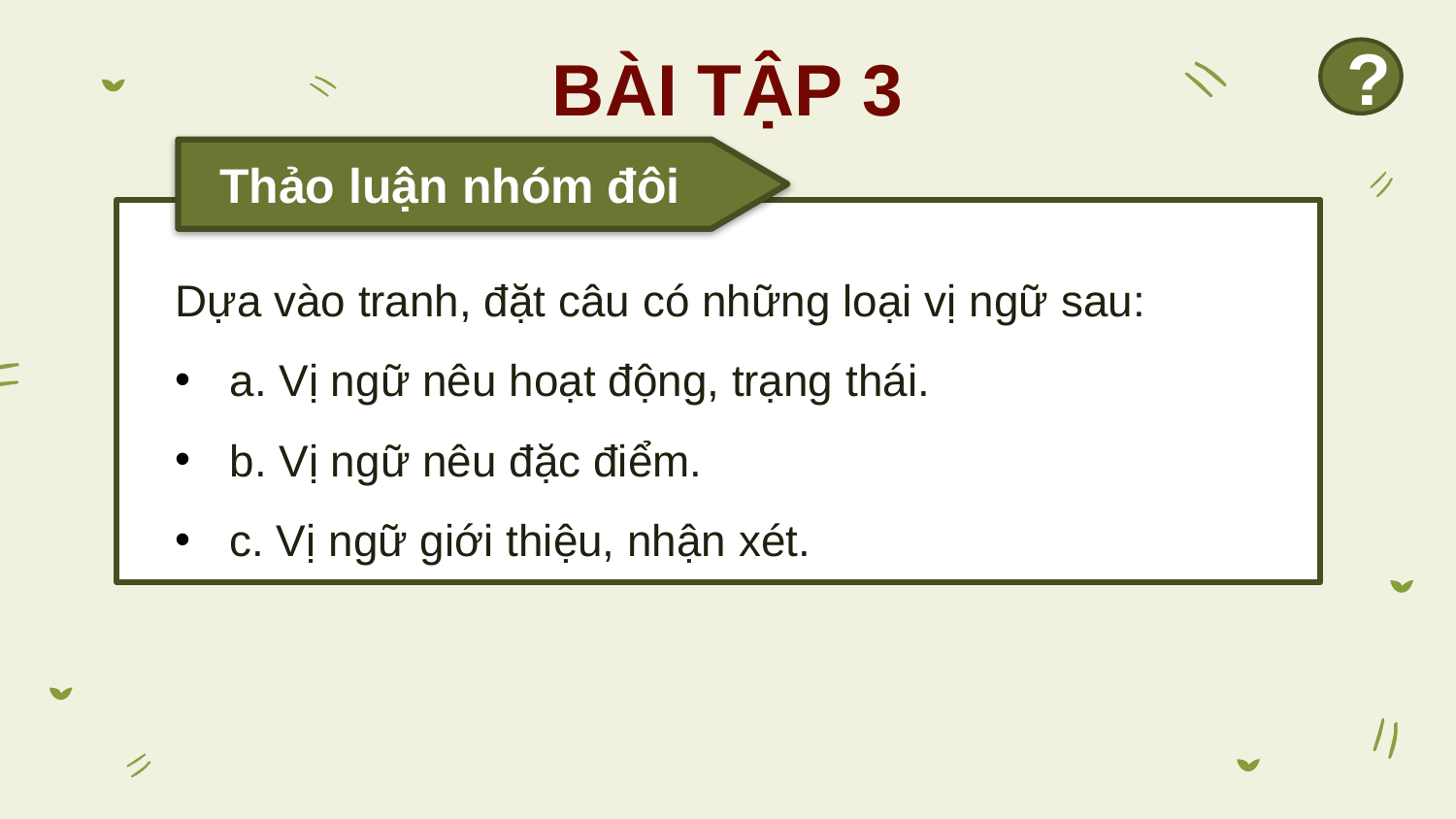

BÀI TẬP 3
?
  Thảo luận nhóm đôi
Dựa vào tranh, đặt câu có những loại vị ngữ sau:
a. Vị ngữ nêu hoạt động, trạng thái.
b. Vị ngữ nêu đặc điểm.
c. Vị ngữ giới thiệu, nhận xét.